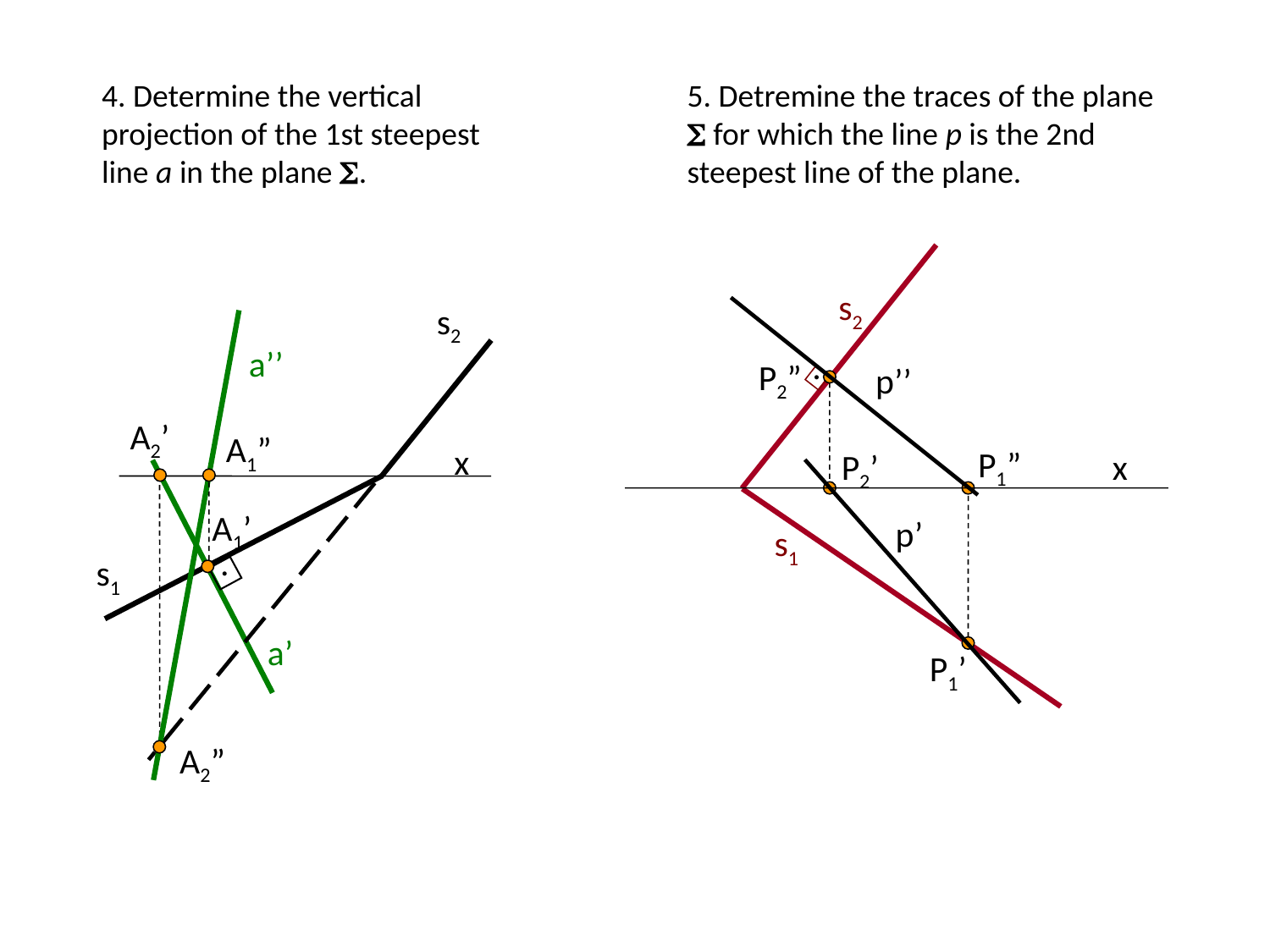

4. Determine the vertical projection of the 1st steepest line a in the plane Σ.
5. Detremine the traces of the plane Σ for which the line p is the 2nd steepest line of the plane.

s2
.

s2

p’’

p’
x

a’’

P2”

P1”
P2’

P1’
A2’

A1”

x

s1
A1’

.
s1

a’
A2”